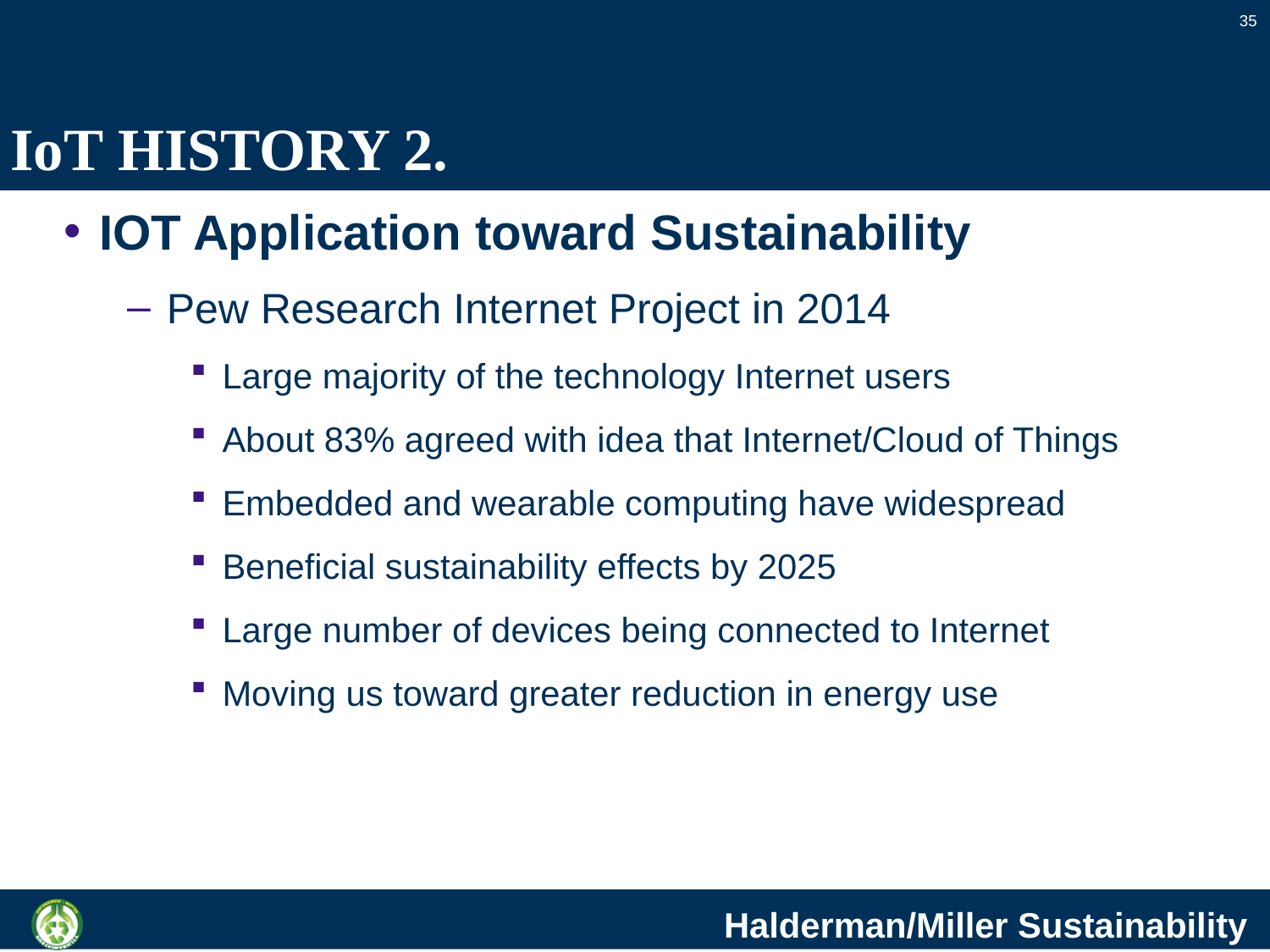

35
# IoT HISTORY 2.
IOT Application toward Sustainability
Pew Research Internet Project in 2014
Large majority of the technology Internet users
About 83% agreed with idea that Internet/Cloud of Things
Embedded and wearable computing have widespread
Beneficial sustainability effects by 2025
Large number of devices being connected to Internet
Moving us toward greater reduction in energy use